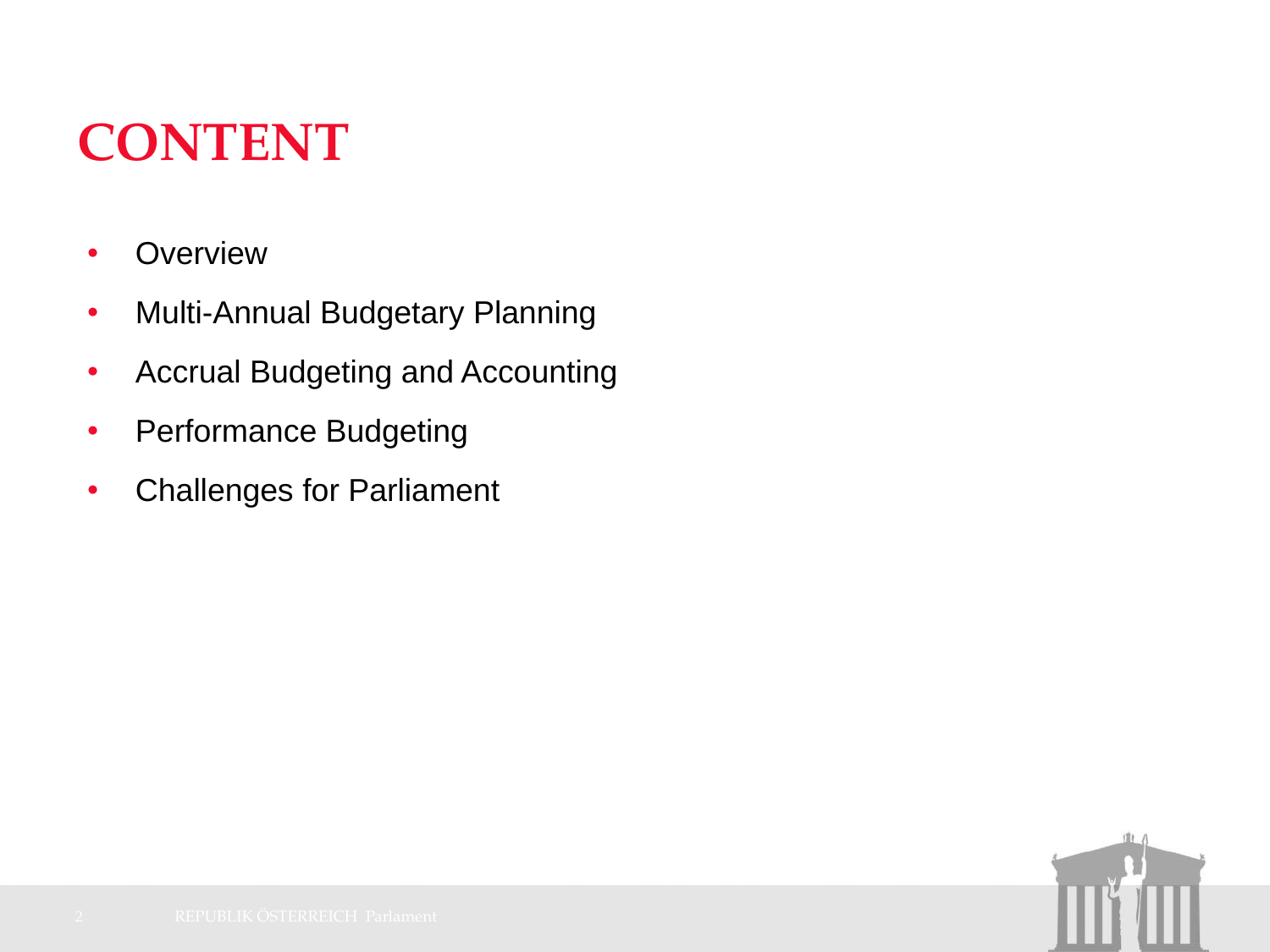

# Content
Overview
Multi-Annual Budgetary Planning
Accrual Budgeting and Accounting
Performance Budgeting
Challenges for Parliament

2
REPUBLIK ÖSTERREICH  Parlament